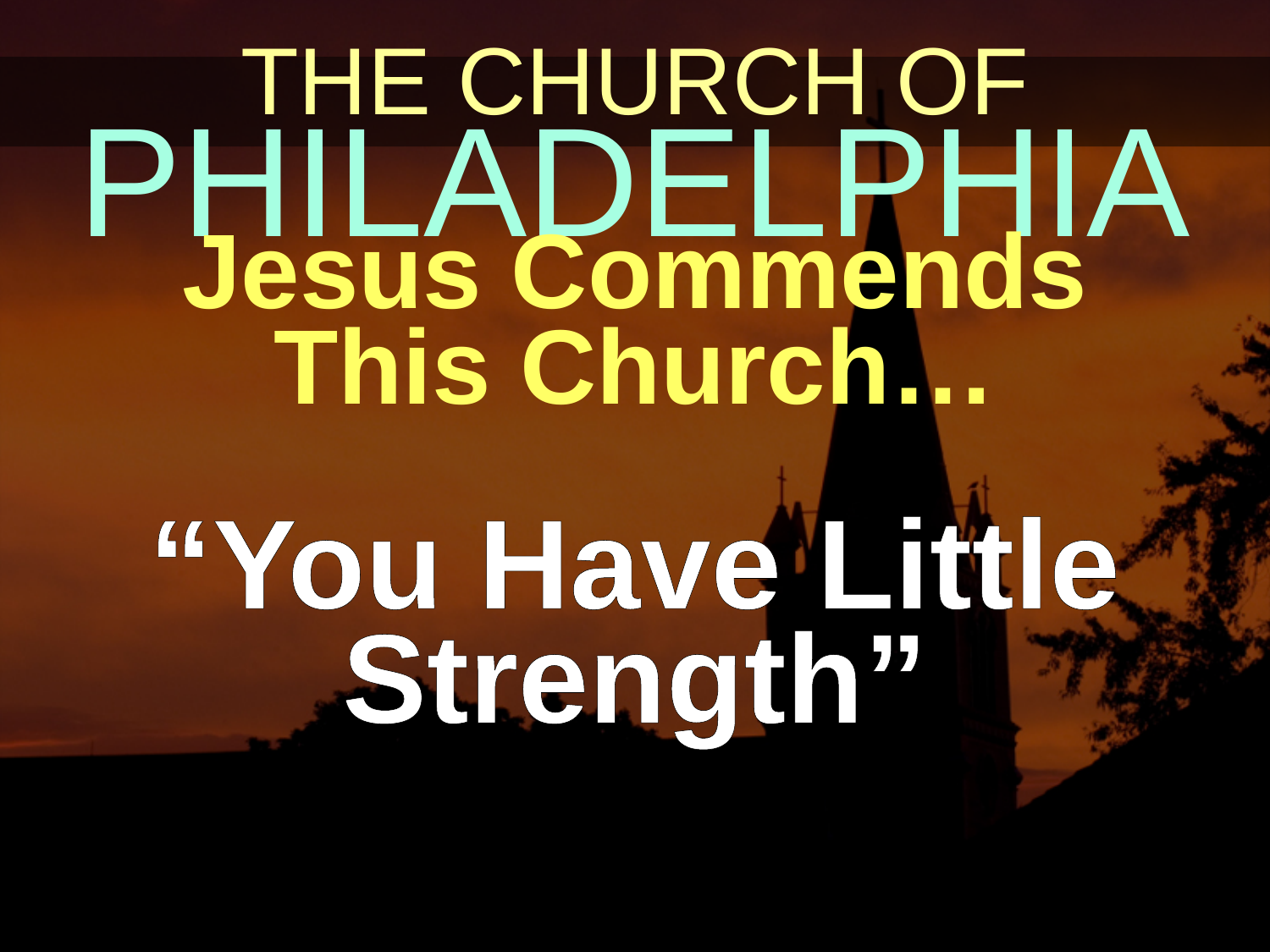

THE CHURCH OF

PHILADELPHIA
Jesus Commends
This Church…
“You Have Little Strength”